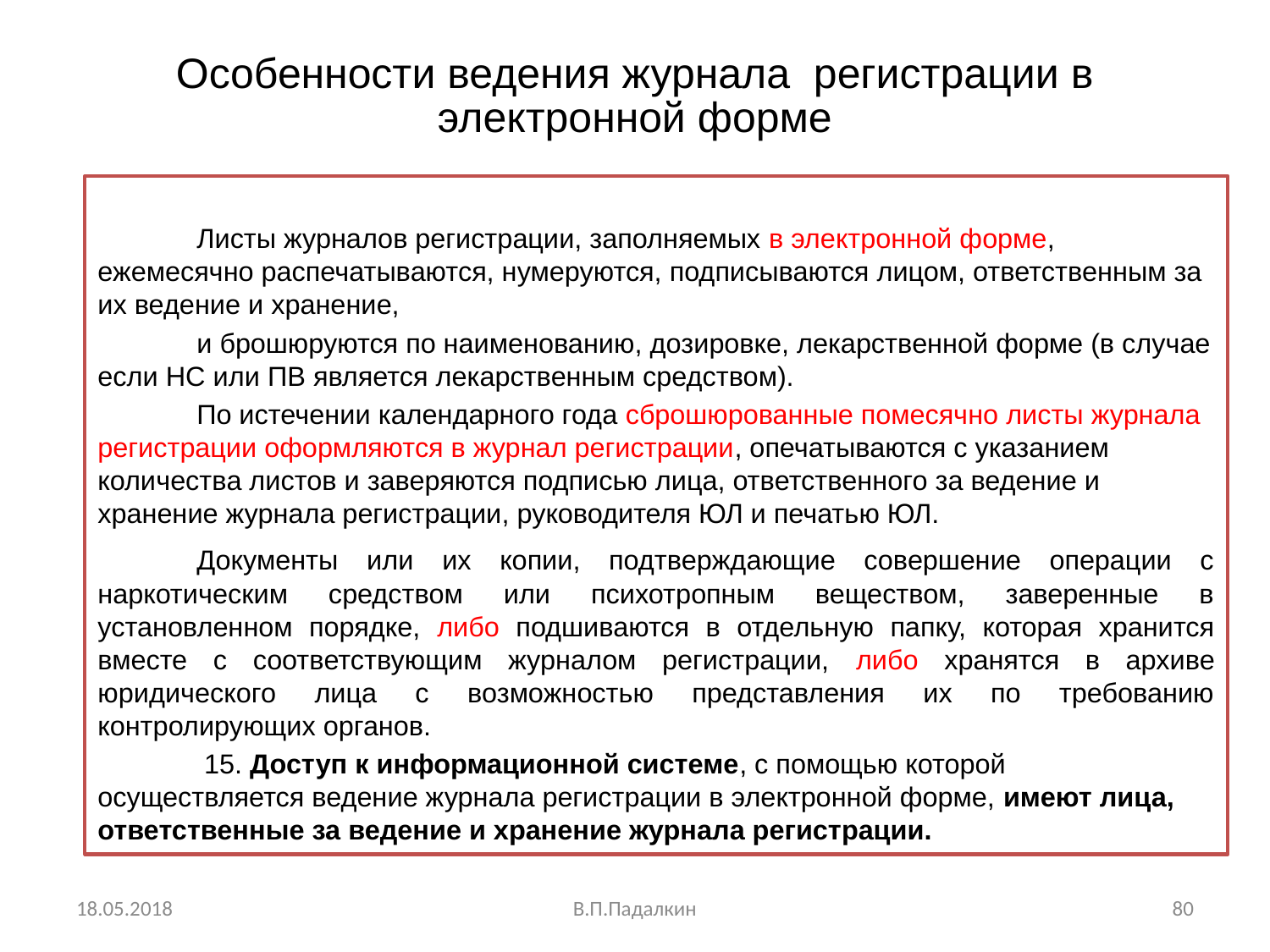

# Особенности ведения журнала  регистрации в электронной форме

	Листы журналов регистрации, заполняемых в электронной форме, ежемесячно распечатываются, нумеруются, подписываются лицом, ответственным за их ведение и хранение,
	и брошюруются по наименованию, дозировке, лекарственной форме (в случае если НС или ПВ является лекарственным средством).
	По истечении календарного года сброшюрованные помесячно листы журнала регистрации оформляются в журнал регистрации, опечатываются с указанием количества листов и заверяются подписью лица, ответственного за ведение и хранение журнала регистрации, руководителя ЮЛ и печатью ЮЛ.
	Документы или их копии, подтверждающие совершение операции с наркотическим средством или психотропным веществом, заверенные в установленном порядке, либо подшиваются в отдельную папку, которая хранится вместе с соответствующим журналом регистрации, либо хранятся в архиве юридического лица с возможностью представления их по требованию контролирующих органов.
	 15. Доступ к информационной системе, с помощью которой осуществляется ведение журнала регистрации в электронной форме, имеют лица, ответственные за ведение и хранение журнала регистрации.
18.05.2018
В.П.Падалкин
80